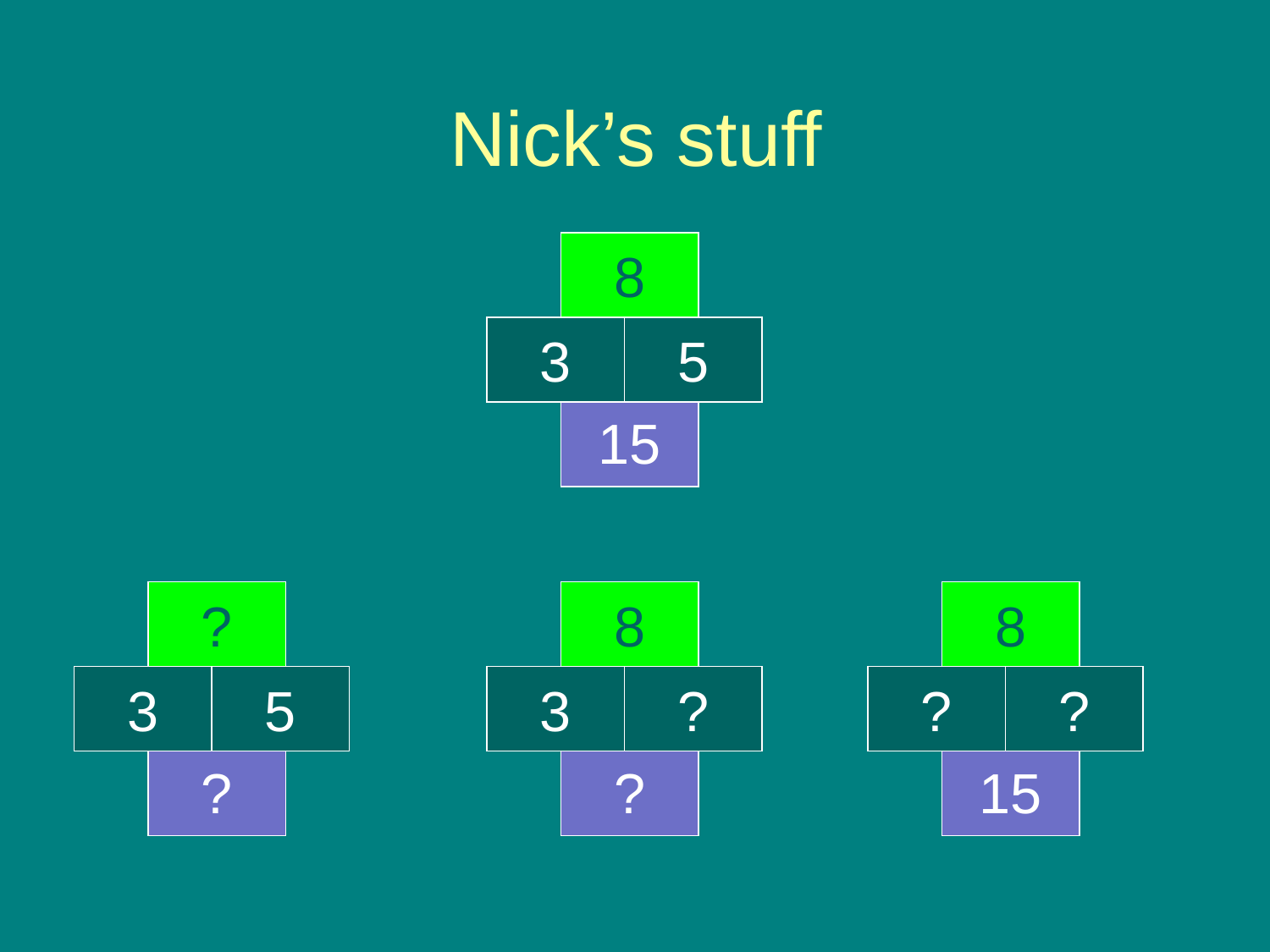

# Nick’s stuff
8
3
5
15

?
3
5
?

8
3
?
?

8
?
?
15